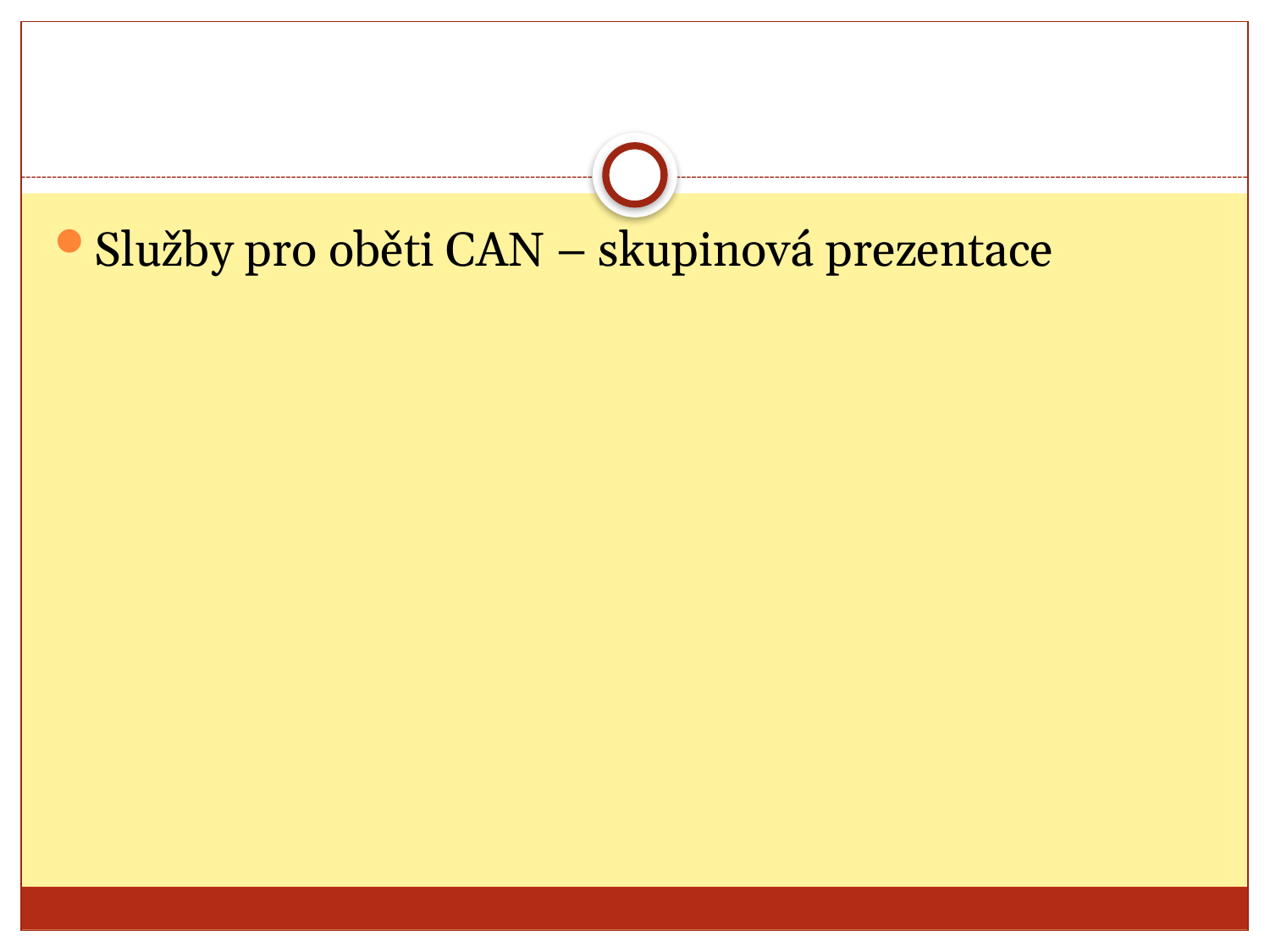

#
Služby pro oběti CAN – skupinová prezentace